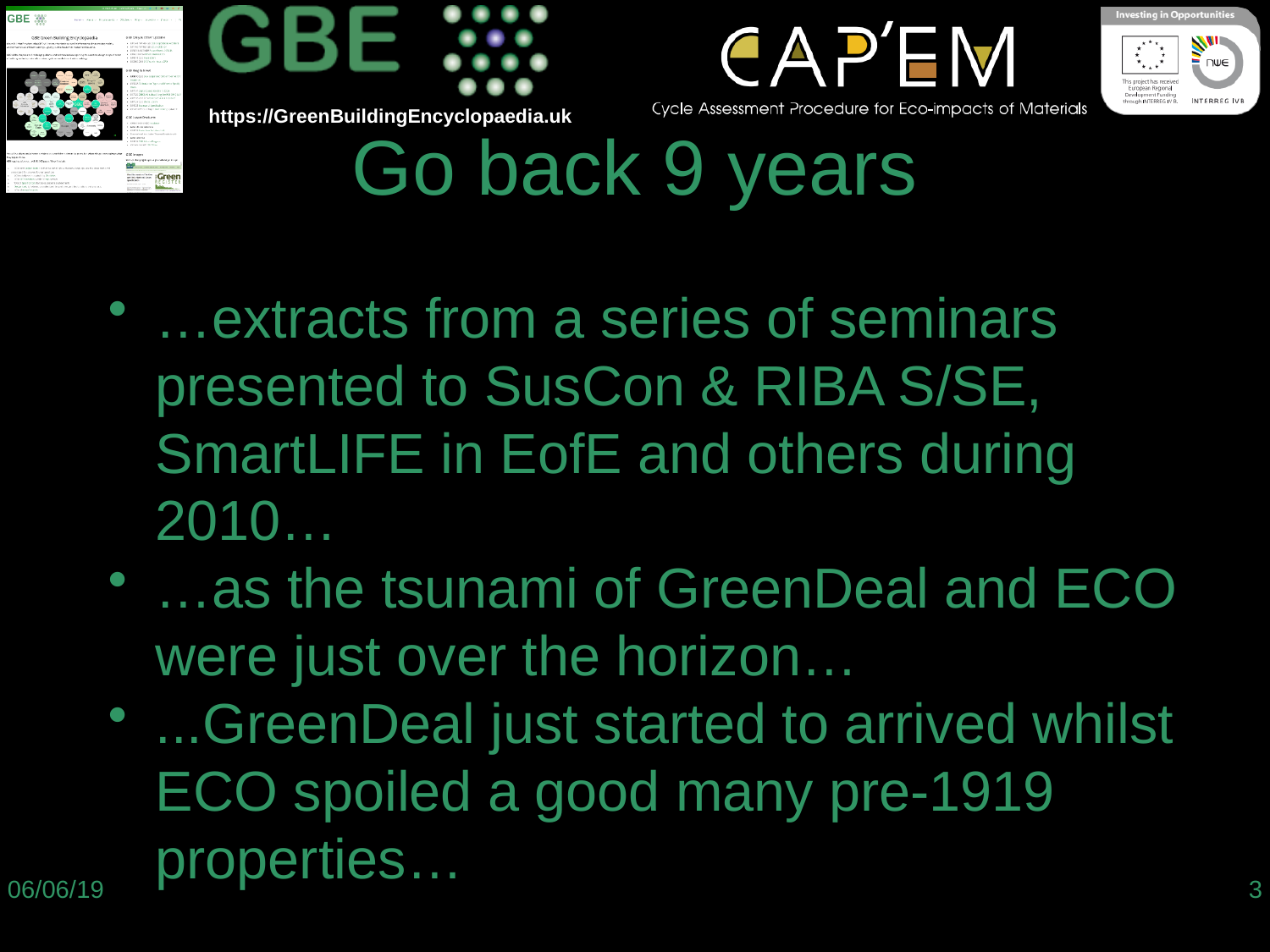

# Go back 9 years
…extracts from a series of seminars presented to SusCon & RIBA S/SE, SmartLIFE in EofE and others during 2010…
…as the tsunami of GreenDeal and ECO were just over the horizon…
...GreenDeal just started to arrived whilst ECO spoiled a good many pre-1919  properties…
06/06/19
3